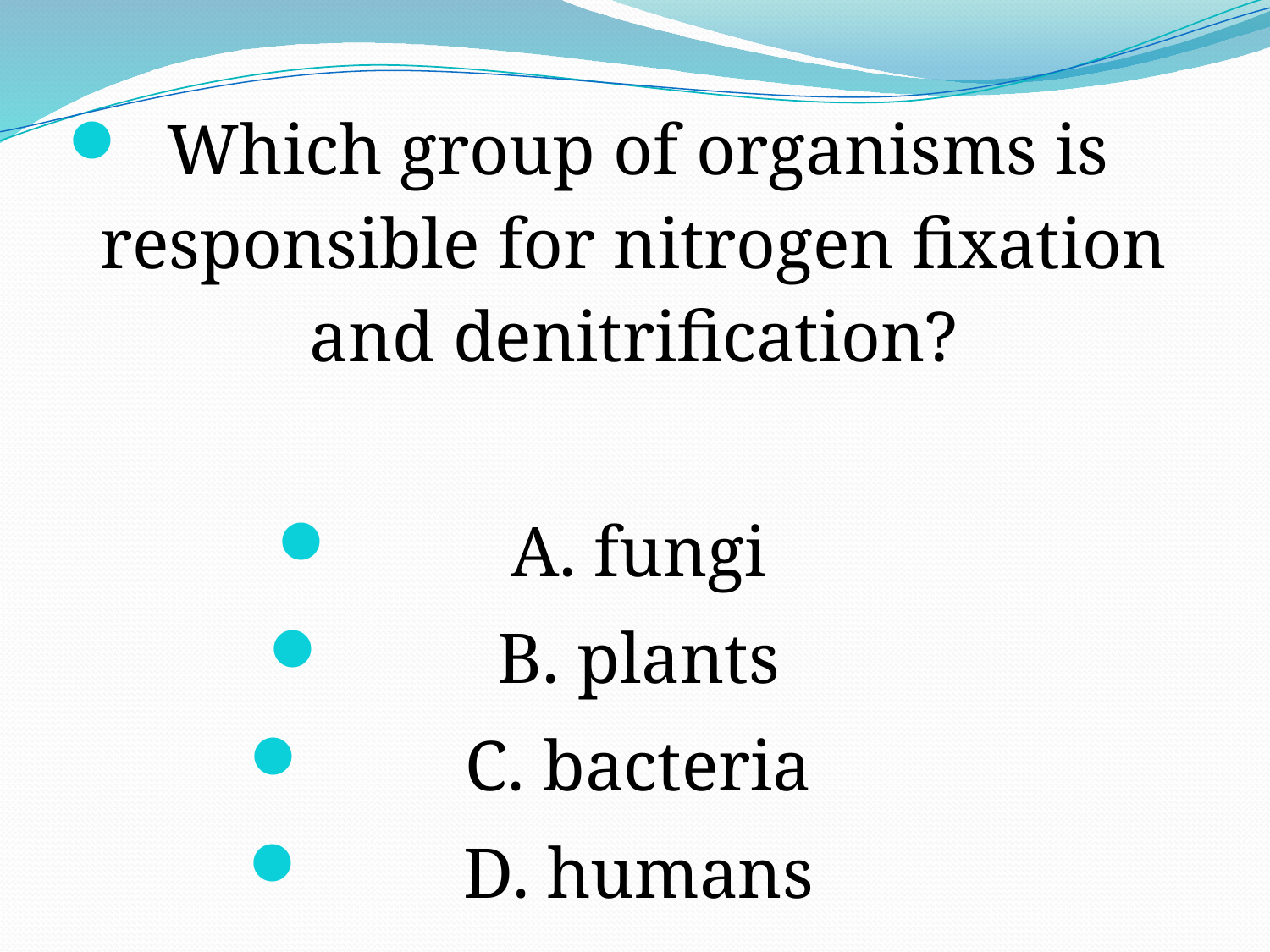

Which group of organisms is responsible for nitrogen fixation and denitrification?

A. fungi
B. plants
C. bacteria
D. humans